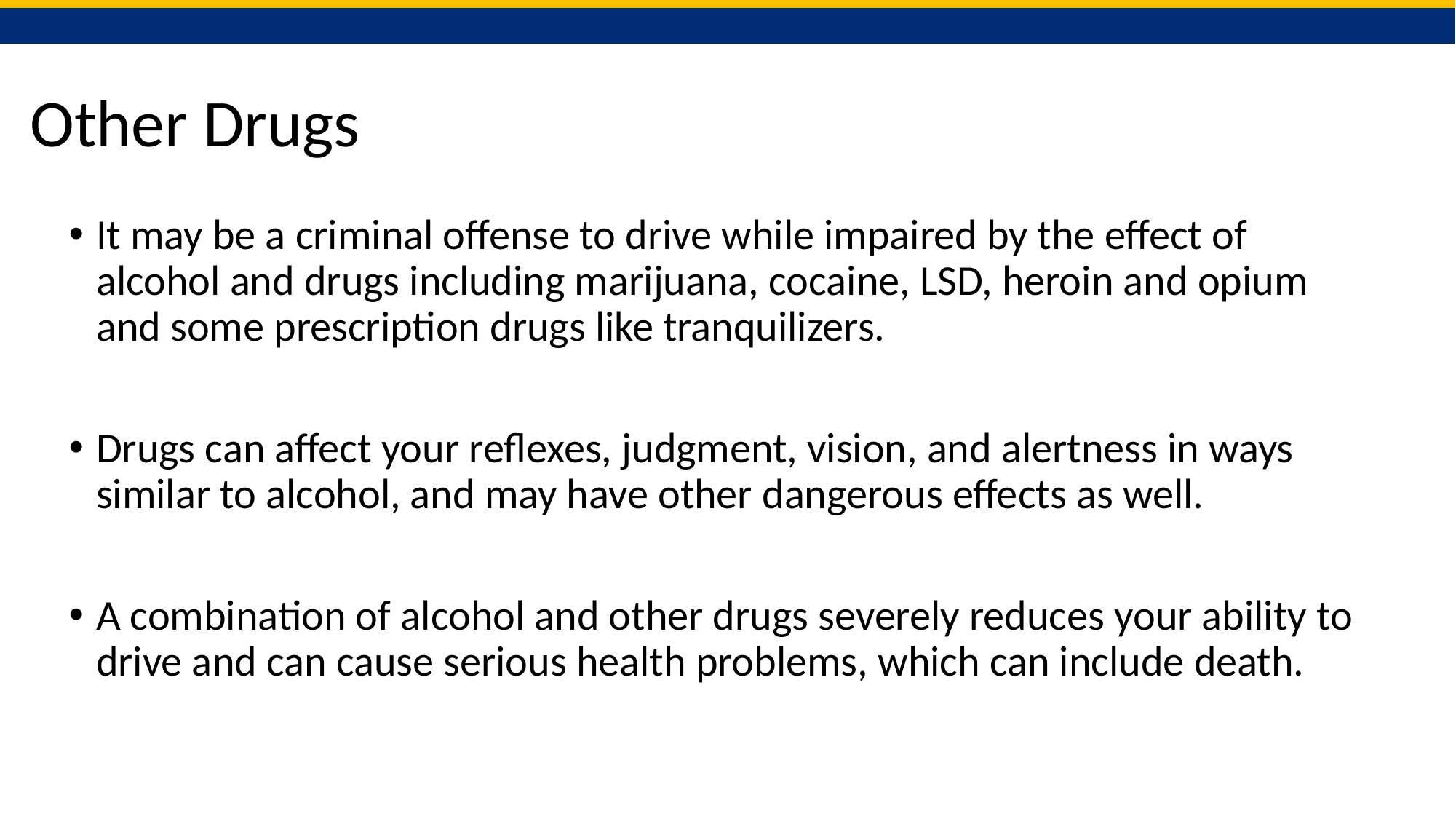

# Other Drugs
It may be a criminal offense to drive while impaired by the effect of alcohol and drugs including marijuana, cocaine, LSD, heroin and opium and some prescription drugs like tranquilizers.

Drugs can affect your reflexes, judgment, vision, and alertness in ways similar to alcohol, and may have other dangerous effects as well.

A combination of alcohol and other drugs severely reduces your ability to drive and can cause serious health problems, which can include death.